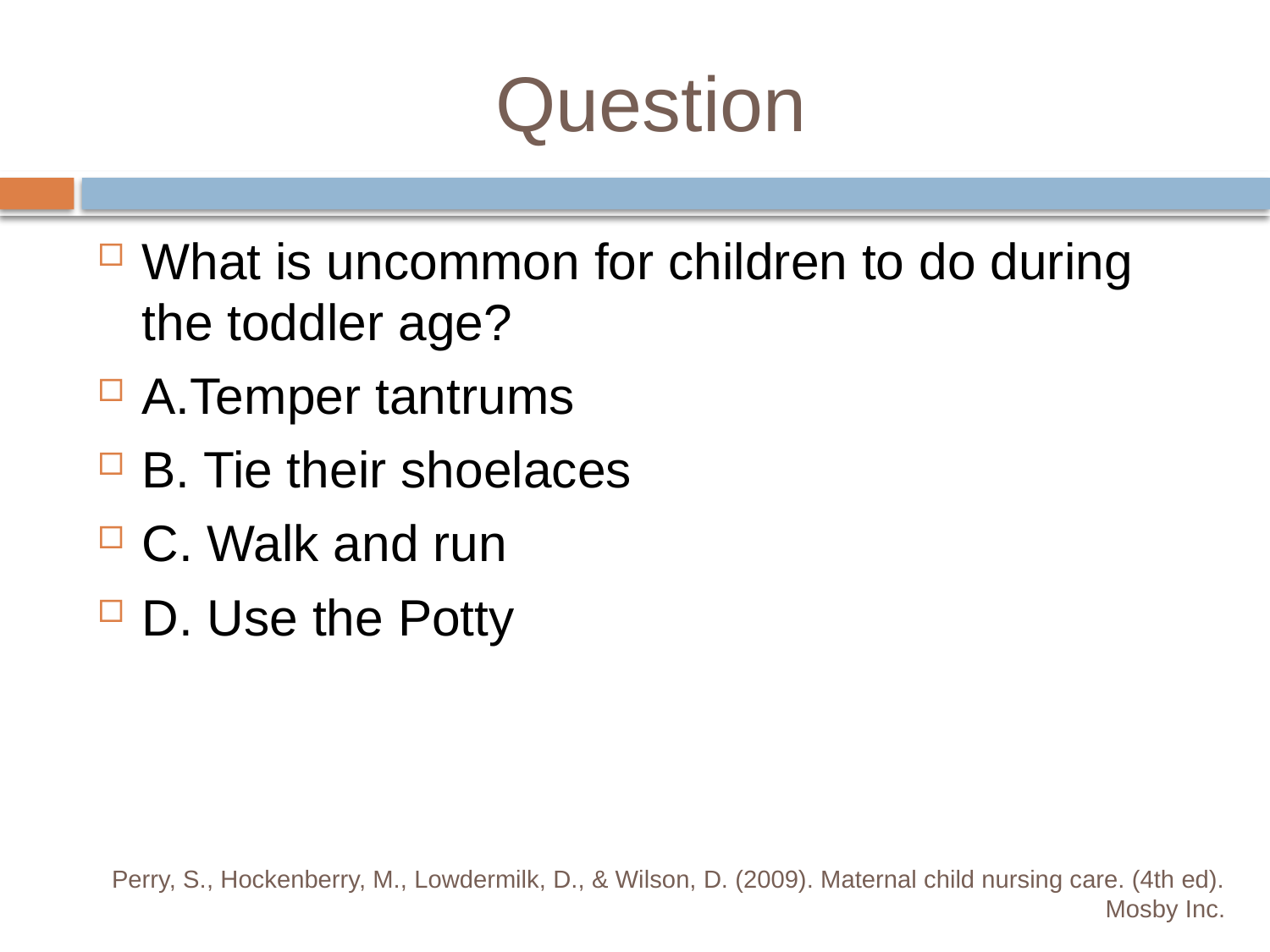

# Question
What is uncommon for children to do during the toddler age?
A.Temper tantrums
B. Tie their shoelaces
C. Walk and run
D. Use the Potty

Perry, S., Hockenberry, M., Lowdermilk, D., & Wilson, D. (2009). Maternal child nursing care. (4th ed). Mosby Inc.